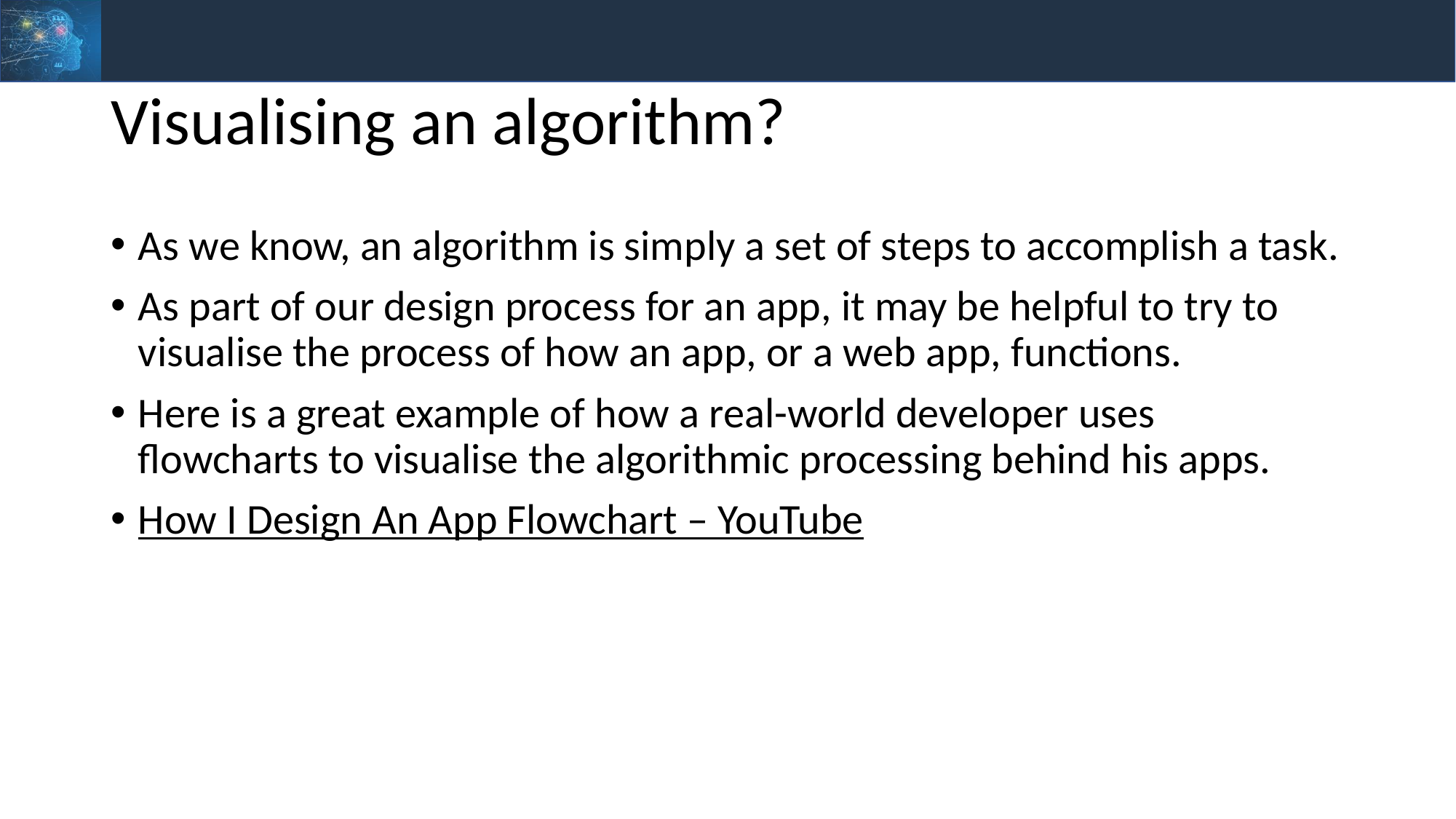

# Visualising an algorithm?
As we know, an algorithm is simply a set of steps to accomplish a task.
As part of our design process for an app, it may be helpful to try to visualise the process of how an app, or a web app, functions.
Here is a great example of how a real-world developer uses flowcharts to visualise the algorithmic processing behind his apps.
How I Design An App Flowchart – YouTube